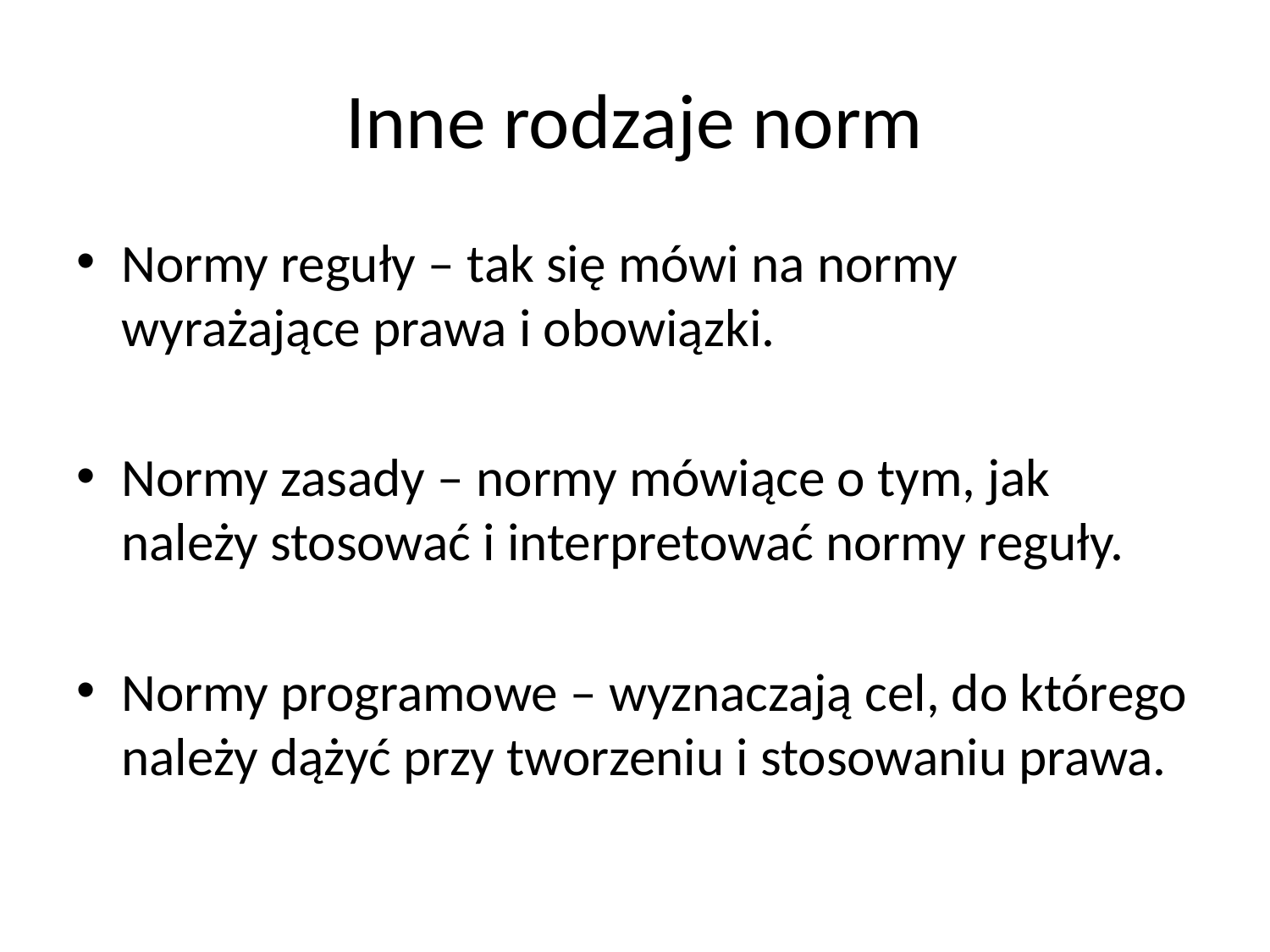

# Inne rodzaje norm
Normy reguły – tak się mówi na normy wyrażające prawa i obowiązki.

Normy zasady – normy mówiące o tym, jak należy stosować i interpretować normy reguły.

Normy programowe – wyznaczają cel, do którego należy dążyć przy tworzeniu i stosowaniu prawa.